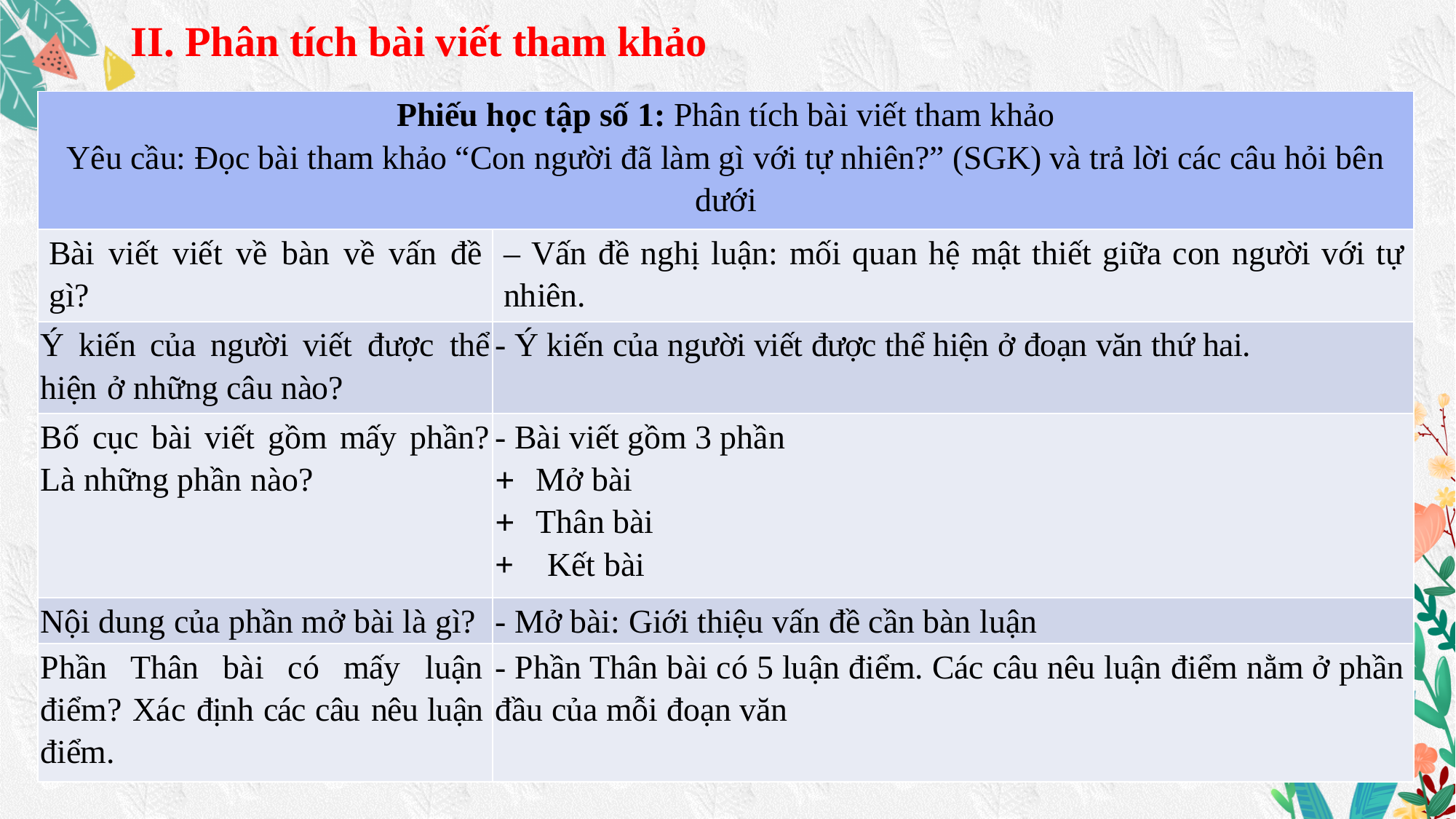

II. Phân tích bài viết tham khảo
| Phiếu học tập số 1: Phân tích bài viết tham khảo Yêu cầu: Đọc bài tham khảo “Con người đã làm gì với tự nhiên?” (SGK) và trả lời các câu hỏi bên dưới |  |
| --- | --- |
| Bài viết viết về bàn về vấn đề gì? | – Vấn đề nghị luận: mối quan hệ mật thiết giữa con người với tự nhiên. |
| Ý kiến của người viết được thể hiện ở những câu nào? | - Ý kiến của người viết được thể hiện ở đoạn văn thứ hai. |
| Bố cục bài viết gồm mấy phần? Là những phần nào? | - Bài viết gồm 3 phần Mở bài Thân bài + Kết bài |
| Nội dung của phần mở bài là gì? | - Mở bài: Giới thiệu vấn đề cần bàn luận |
| Phần Thân bài có mấy luận điểm? Xác định các câu nêu luận điểm. | - Phần Thân bài có 5 luận điểm. Các câu nêu luận điểm nằm ở phần đầu của mỗi đoạn văn |